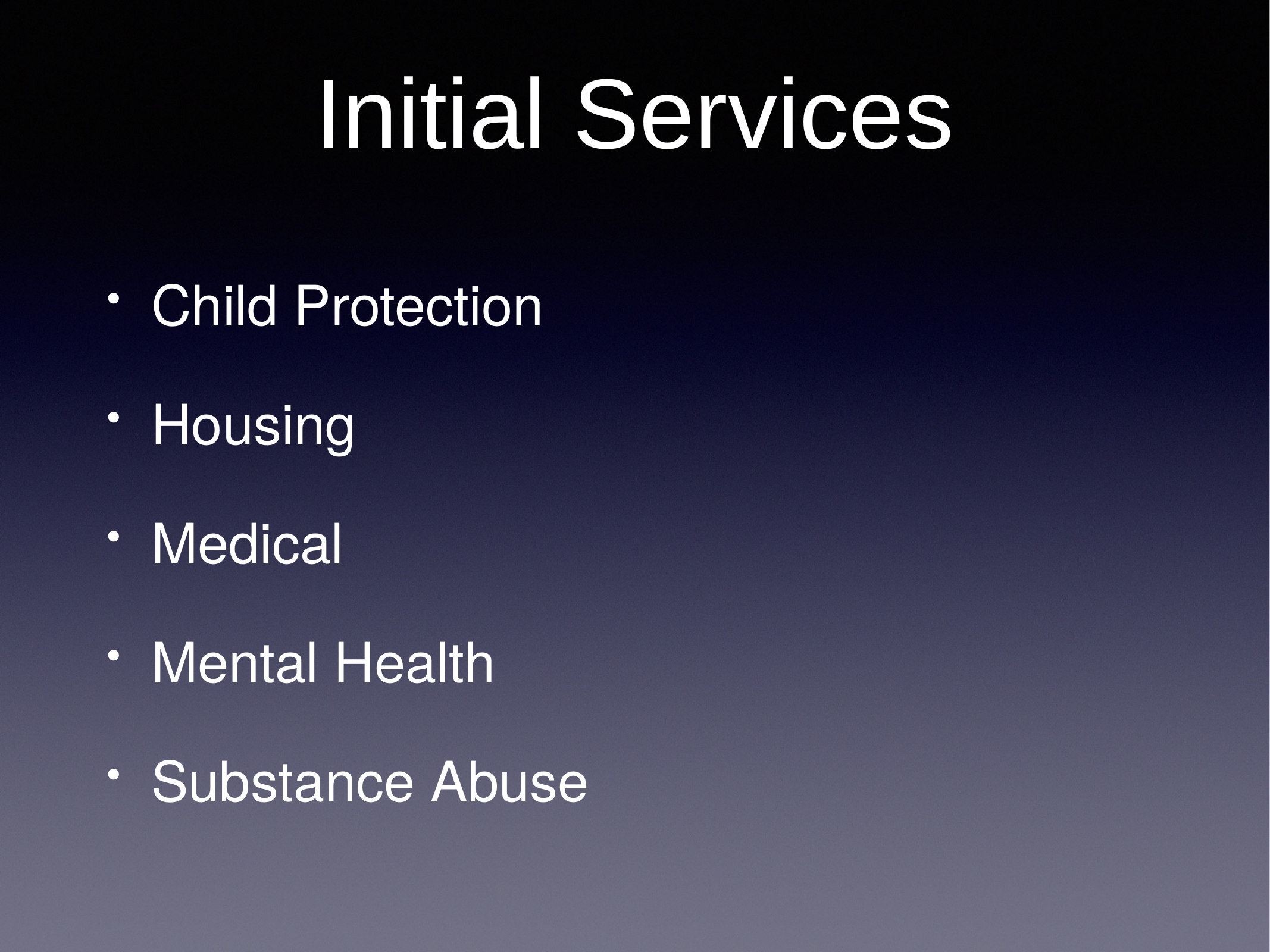

# Initial Services
Child Protection
Housing
Medical
Mental Health
Substance Abuse